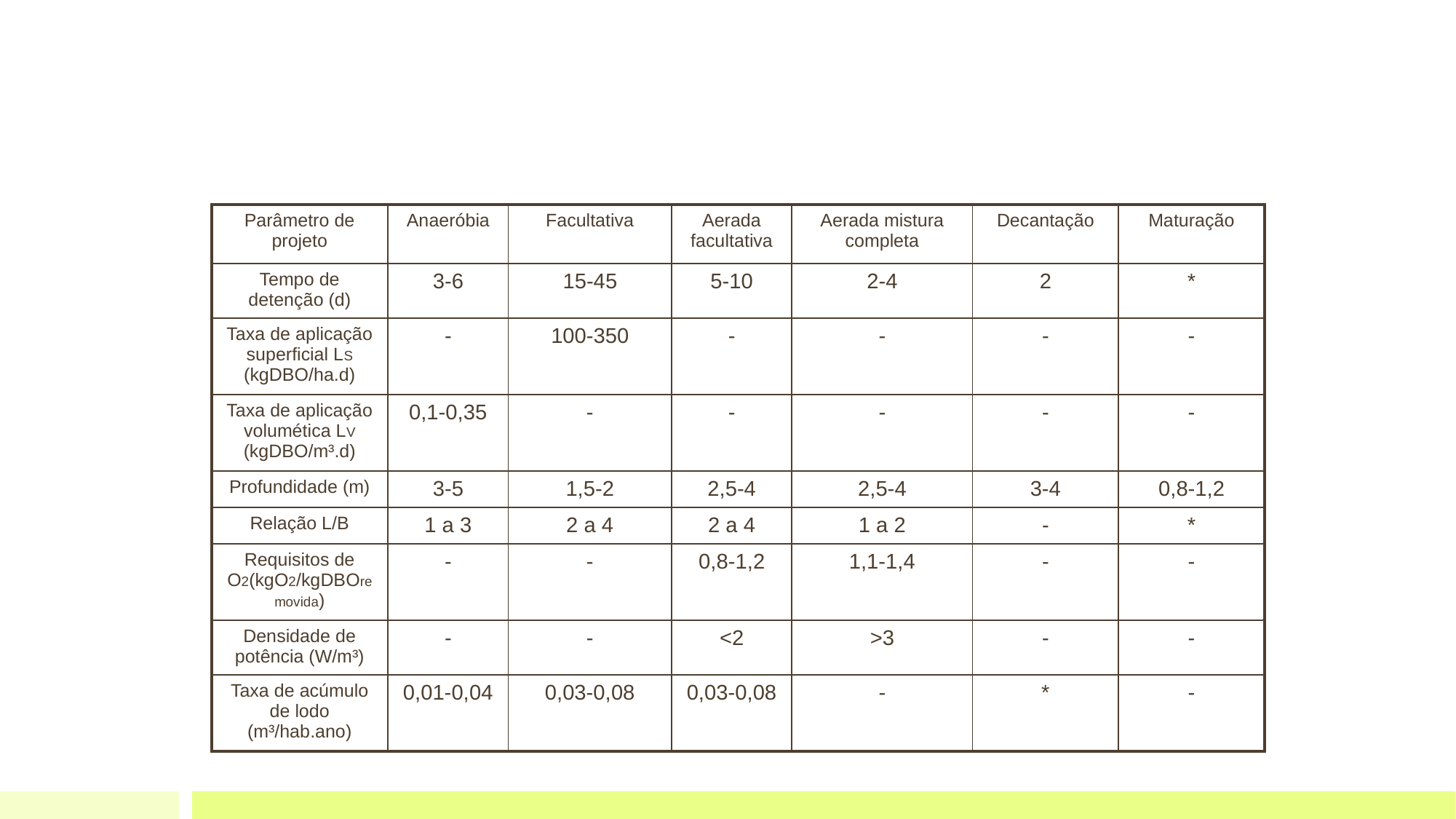

#
| Parâmetro de projeto | Anaeróbia | Facultativa | Aerada facultativa | Aerada mistura completa | Decantação | Maturação |
| --- | --- | --- | --- | --- | --- | --- |
| Tempo de detenção (d) | 3-6 | 15-45 | 5-10 | 2-4 | 2 | \* |
| Taxa de aplicação superficial LS (kgDBO/ha.d) | - | 100-350 | - | - | - | - |
| Taxa de aplicação volumética LV (kgDBO/m³.d) | 0,1-0,35 | - | - | - | - | - |
| Profundidade (m) | 3-5 | 1,5-2 | 2,5-4 | 2,5-4 | 3-4 | 0,8-1,2 |
| Relação L/B | 1 a 3 | 2 a 4 | 2 a 4 | 1 a 2 | - | \* |
| Requisitos de O2(kgO2/kgDBOremovida) | - | - | 0,8-1,2 | 1,1-1,4 | - | - |
| Densidade de potência (W/m³) | - | - | <2 | >3 | - | - |
| Taxa de acúmulo de lodo (m³/hab.ano) | 0,01-0,04 | 0,03-0,08 | 0,03-0,08 | - | \* | - |